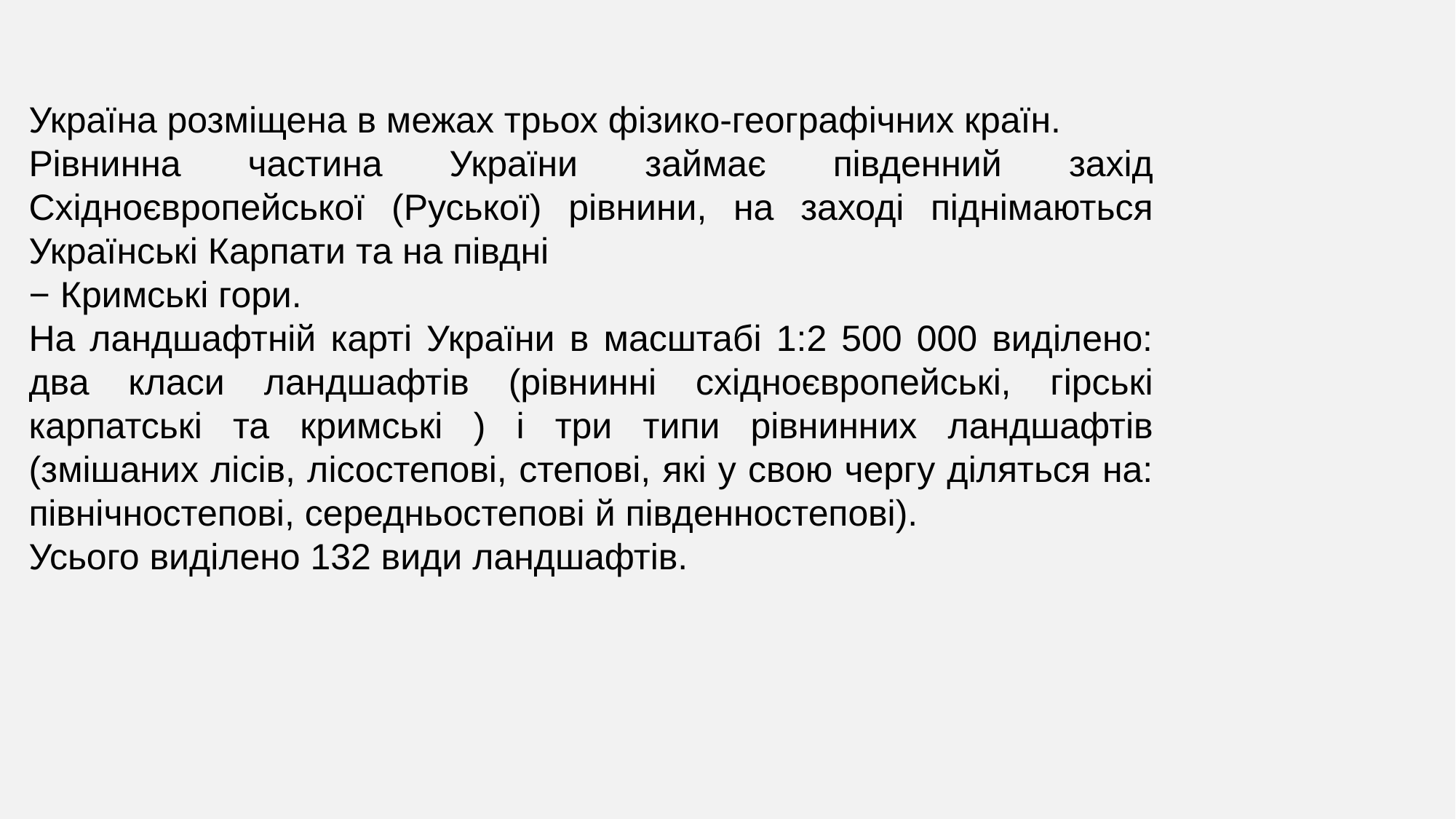

Україна розміщена в межах трьох фізико-географічних країн.
Рівнинна частина України займає південний захід Східноєвропейської (Руської) рівнини, на заході піднімаються Українські Карпати та на півдні
− Кримські гори.
На ландшафтній карті України в масштабі 1:2 500 000 виділено: два класи ландшафтів (рівнинні східноєвропейські, гірські карпатські та кримські ) і три типи рівнинних ландшафтів (змішаних лісів, лісостепові, степові, які у свою чергу діляться на: північностепові, середньостепові й південностепові).
Усього виділено 132 види ландшафтів.